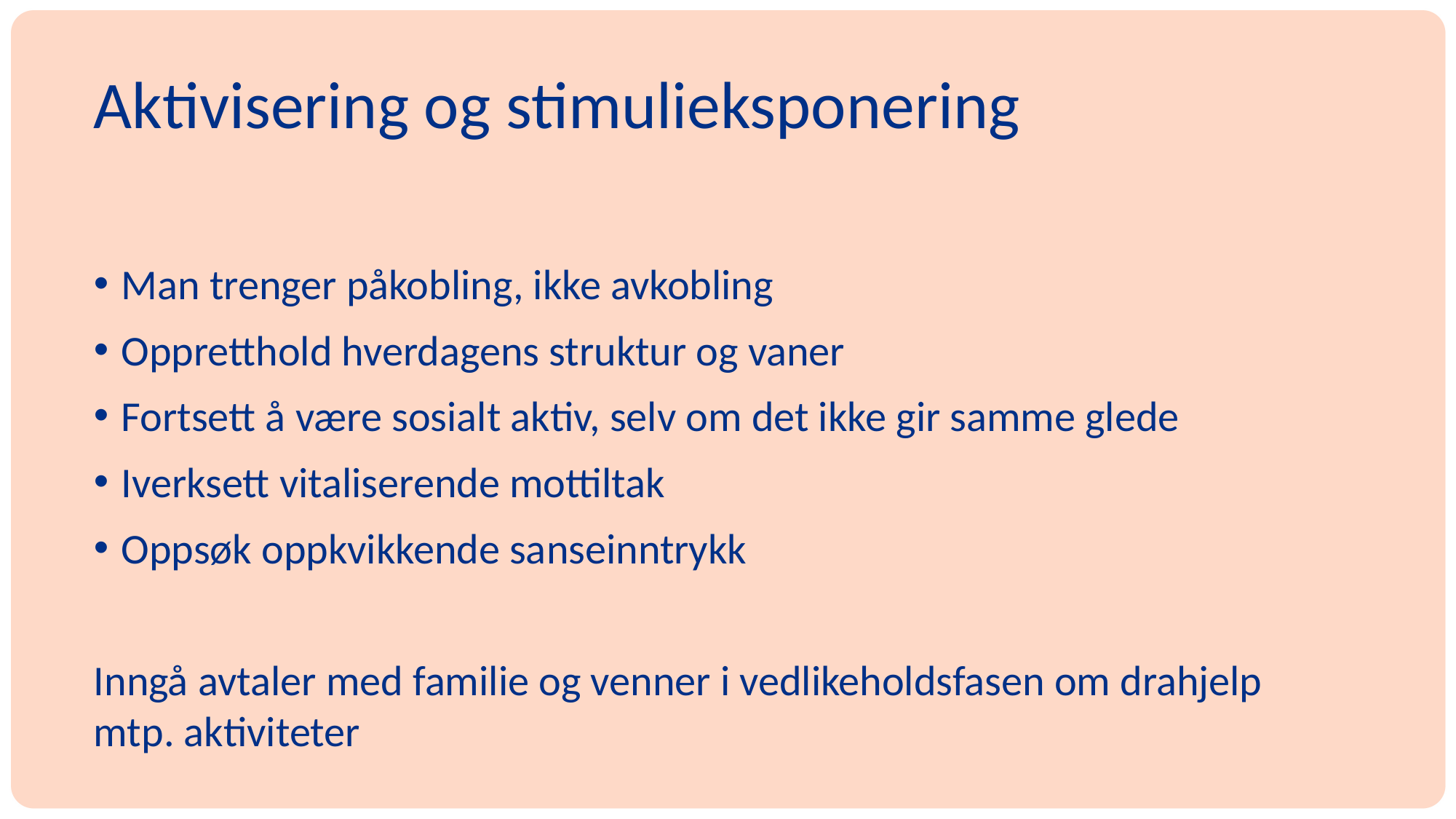

# Aktivisering og stimulieksponering
Man trenger påkobling, ikke avkobling
Oppretthold hverdagens struktur og vaner
Fortsett å være sosialt aktiv, selv om det ikke gir samme glede
Iverksett vitaliserende mottiltak
Oppsøk oppkvikkende sanseinntrykk

Inngå avtaler med familie og venner i vedlikeholdsfasen om drahjelp
mtp. aktiviteter